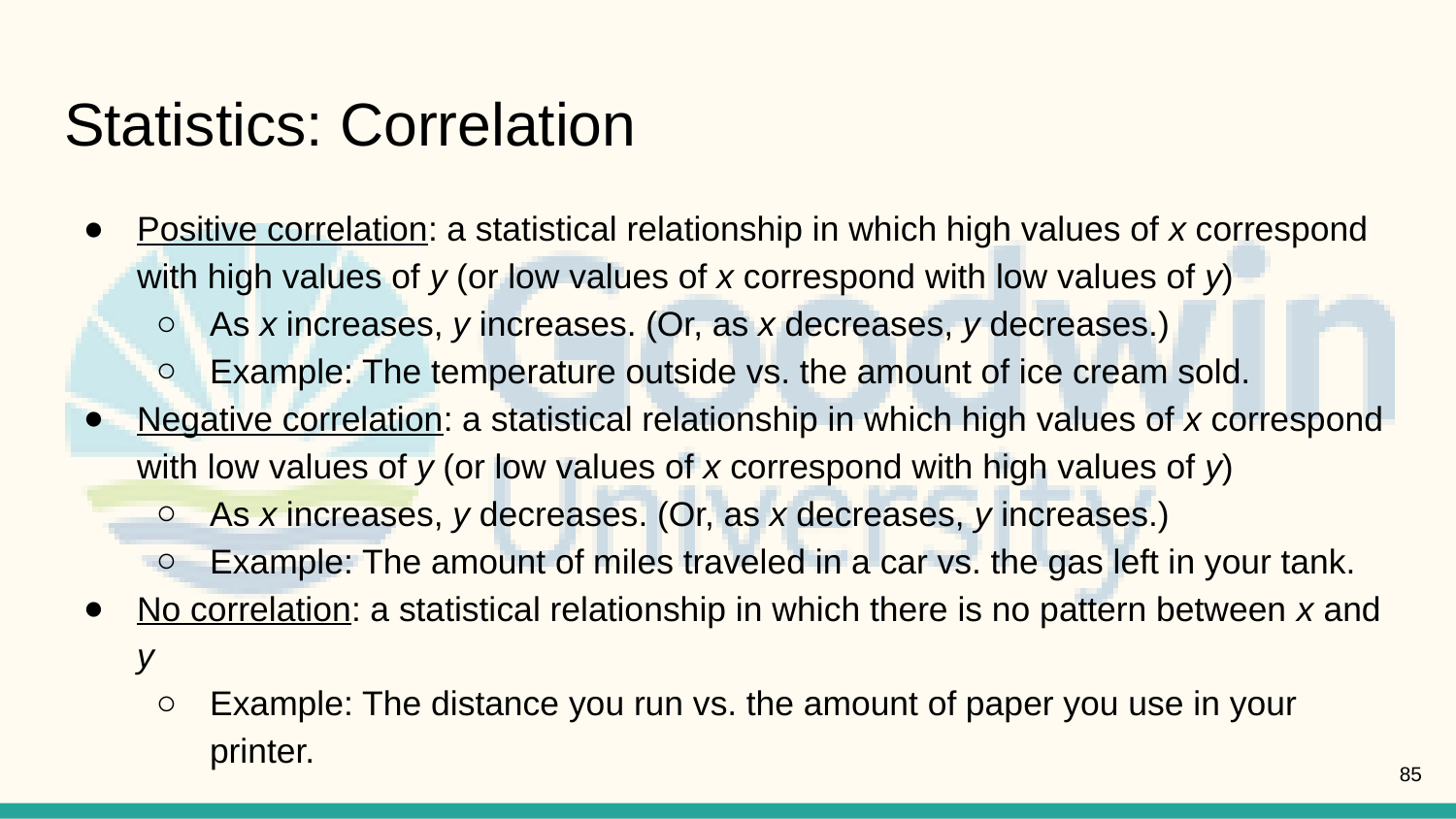

# Statistics: Correlation
Positive correlation: a statistical relationship in which high values of x correspond with high values of y (or low values of x correspond with low values of y)
As x increases, y increases. (Or, as x decreases, y decreases.)
Example: The temperature outside vs. the amount of ice cream sold.
Negative correlation: a statistical relationship in which high values of x correspond with low values of y (or low values of x correspond with high values of y)
As x increases, y decreases. (Or, as x decreases, y increases.)
Example: The amount of miles traveled in a car vs. the gas left in your tank.
No correlation: a statistical relationship in which there is no pattern between x and y
Example: The distance you run vs. the amount of paper you use in your printer.
85